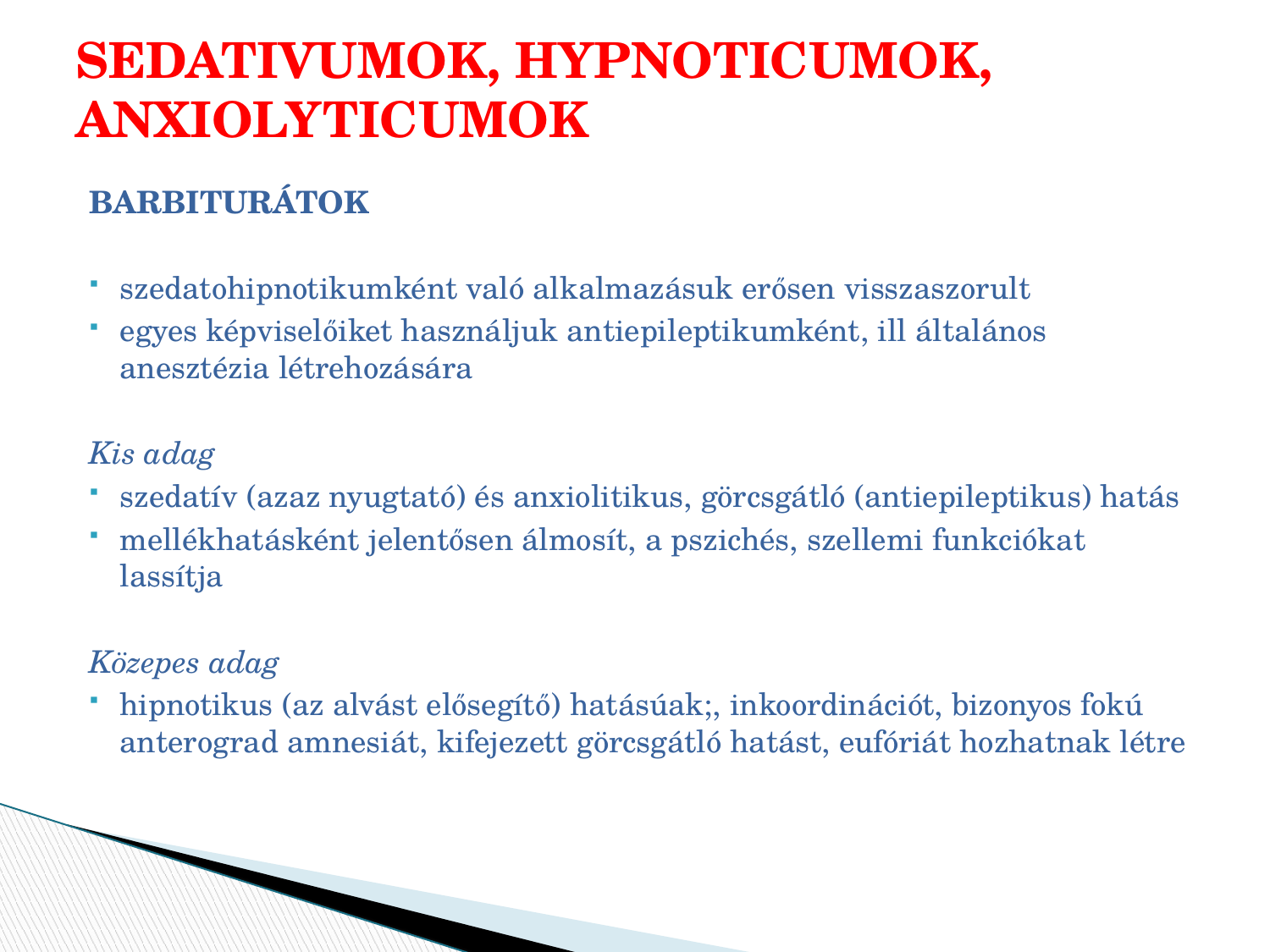

# SEDATIVUMOK, HYPNOTICUMOK, ANXIOLYTICUMOK
BARBITURÁTOK

szedatohipnotikumként való alkalmazásuk erősen visszaszorult
egyes képviselőiket használjuk antiepileptikumként, ill általános anesztézia létrehozására

Kis adag
szedatív (azaz nyugtató) és anxiolitikus, görcsgátló (antiepileptikus) hatás
mellékhatásként jelentősen álmosít, a pszichés, szellemi funkciókat lassítja

Közepes adag
hipnotikus (az alvást elősegítő) hatásúak;, inkoordinációt, bizonyos fokú anterograd amnesiát, kifejezett görcsgátló hatást, eufóriát hozhatnak létre